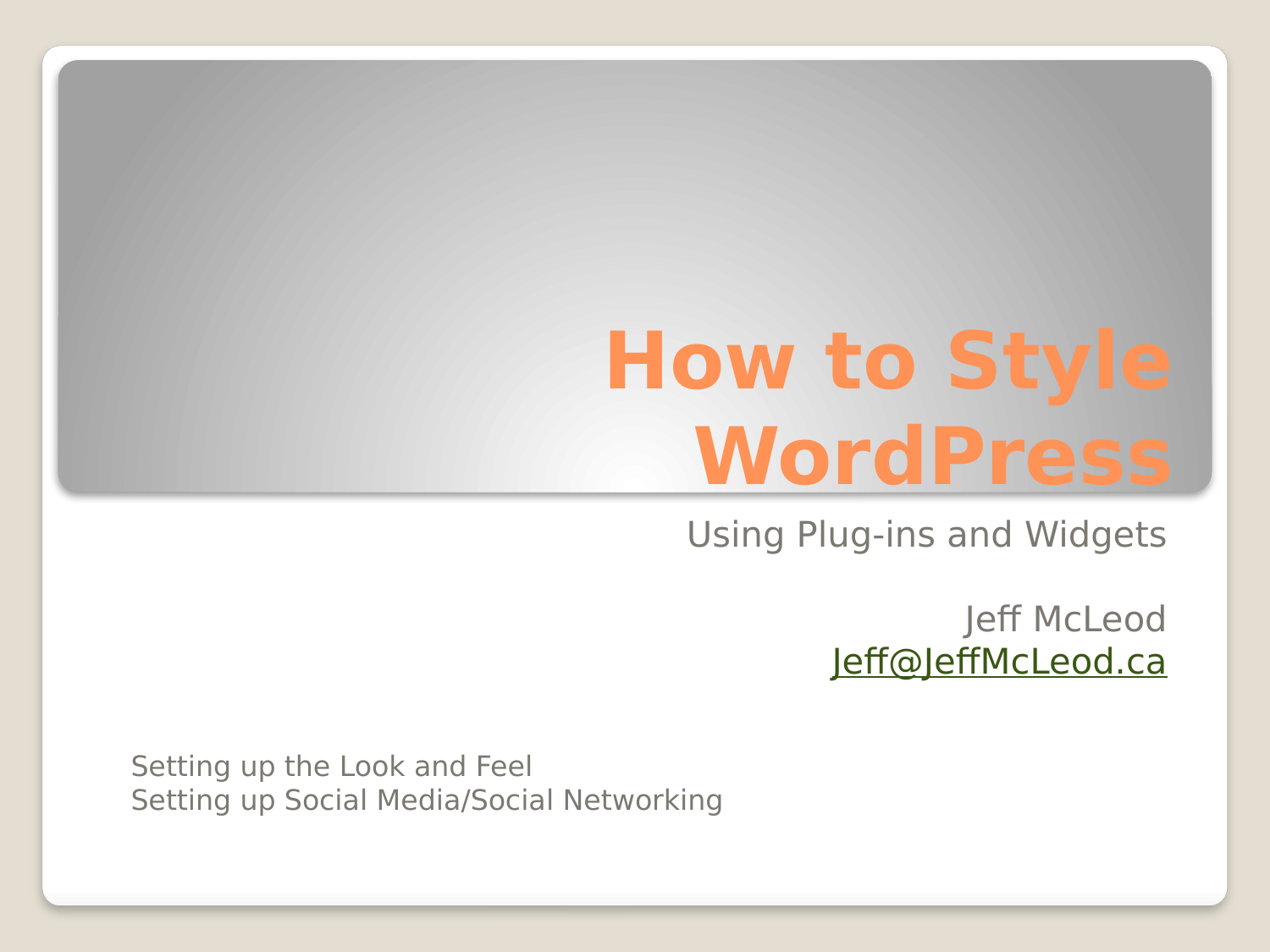

# How to Style WordPress
Using Plug-ins and Widgets

Jeff McLeod
Jeff@JeffMcLeod.ca

Setting up the Look and Feel
Setting up Social Media/Social Networking